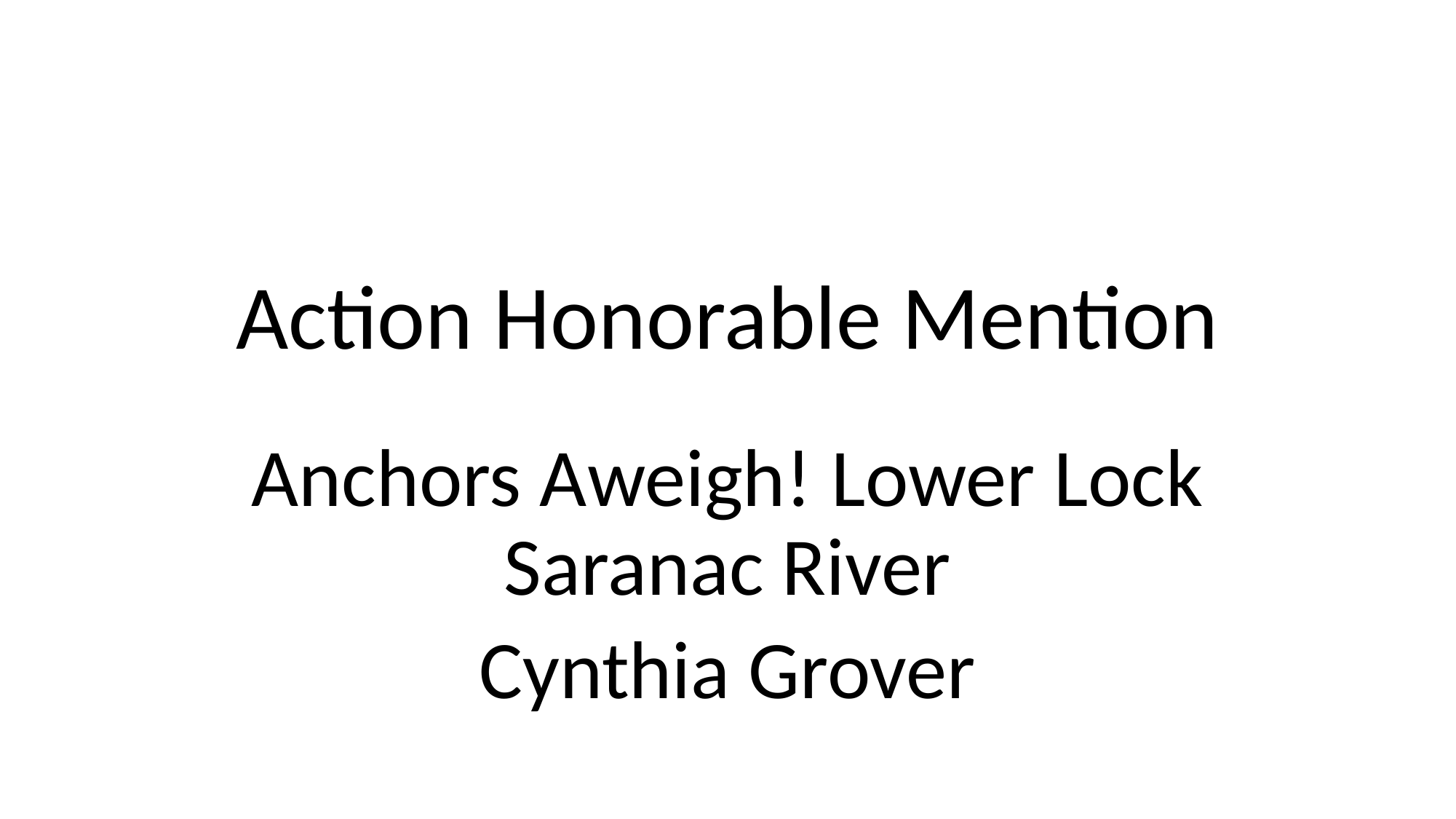

# Action Honorable Mention
Anchors Aweigh! Lower Lock Saranac River
Cynthia Grover